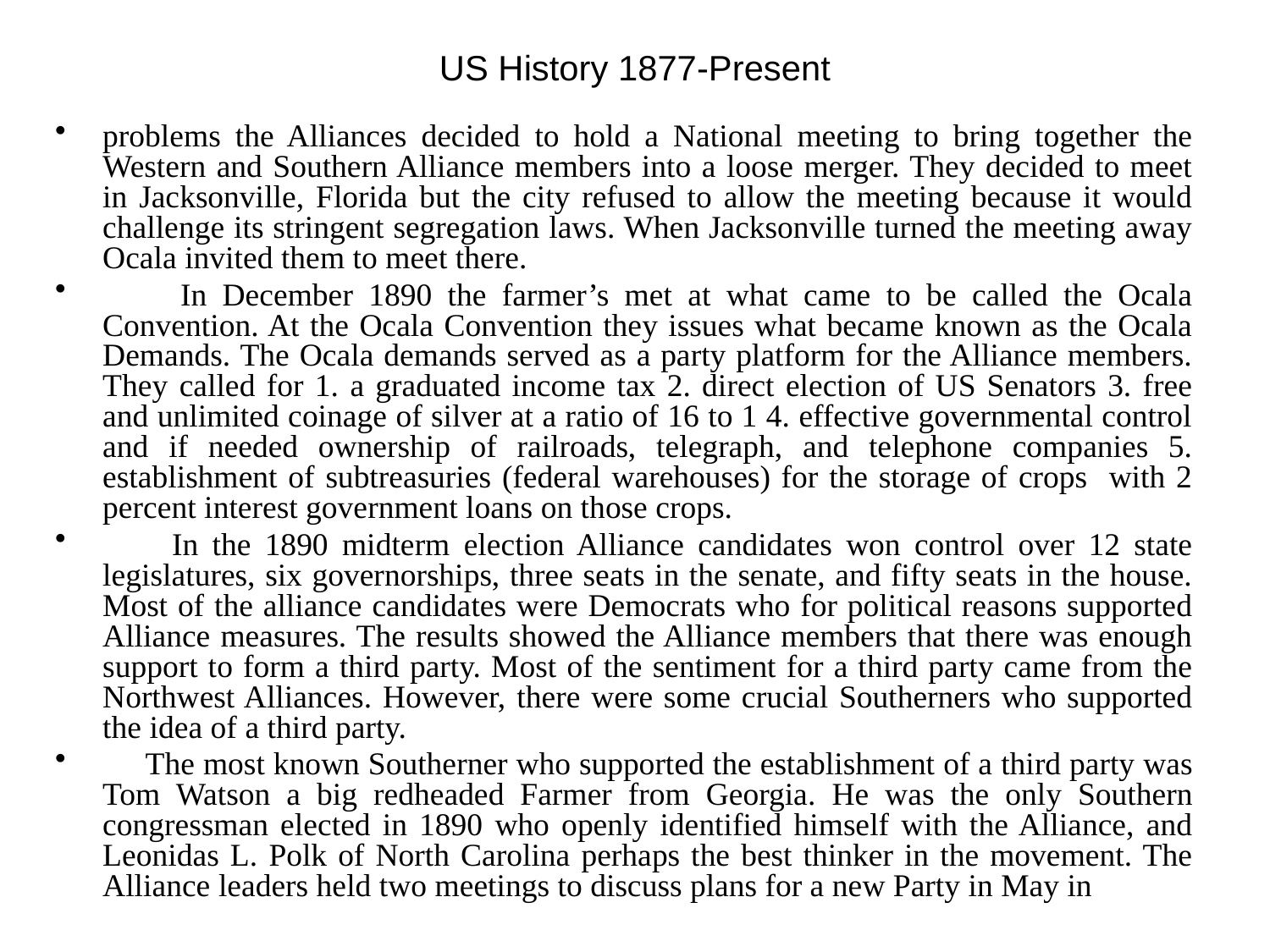

# US History 1877-Present
problems the Alliances decided to hold a National meeting to bring together the Western and Southern Alliance members into a loose merger. They decided to meet in Jacksonville, Florida but the city refused to allow the meeting because it would challenge its stringent segregation laws. When Jacksonville turned the meeting away Ocala invited them to meet there.
     In December 1890 the farmer’s met at what came to be called the Ocala Convention. At the Ocala Convention they issues what became known as the Ocala Demands. The Ocala demands served as a party platform for the Alliance members. They called for 1. a graduated income tax 2. direct election of US Senators 3. free and unlimited coinage of silver at a ratio of 16 to 1 4. effective governmental control and if needed ownership of railroads, telegraph, and telephone companies 5. establishment of subtreasuries (federal warehouses) for the storage of crops  with 2 percent interest government loans on those crops.
     In the 1890 midterm election Alliance candidates won control over 12 state legislatures, six governorships, three seats in the senate, and fifty seats in the house. Most of the alliance candidates were Democrats who for political reasons supported Alliance measures. The results showed the Alliance members that there was enough support to form a third party. Most of the sentiment for a third party came from the Northwest Alliances. However, there were some crucial Southerners who supported the idea of a third party.
     The most known Southerner who supported the establishment of a third party was Tom Watson a big redheaded Farmer from Georgia. He was the only Southern congressman elected in 1890 who openly identified himself with the Alliance, and Leonidas L. Polk of North Carolina perhaps the best thinker in the movement. The Alliance leaders held two meetings to discuss plans for a new Party in May in